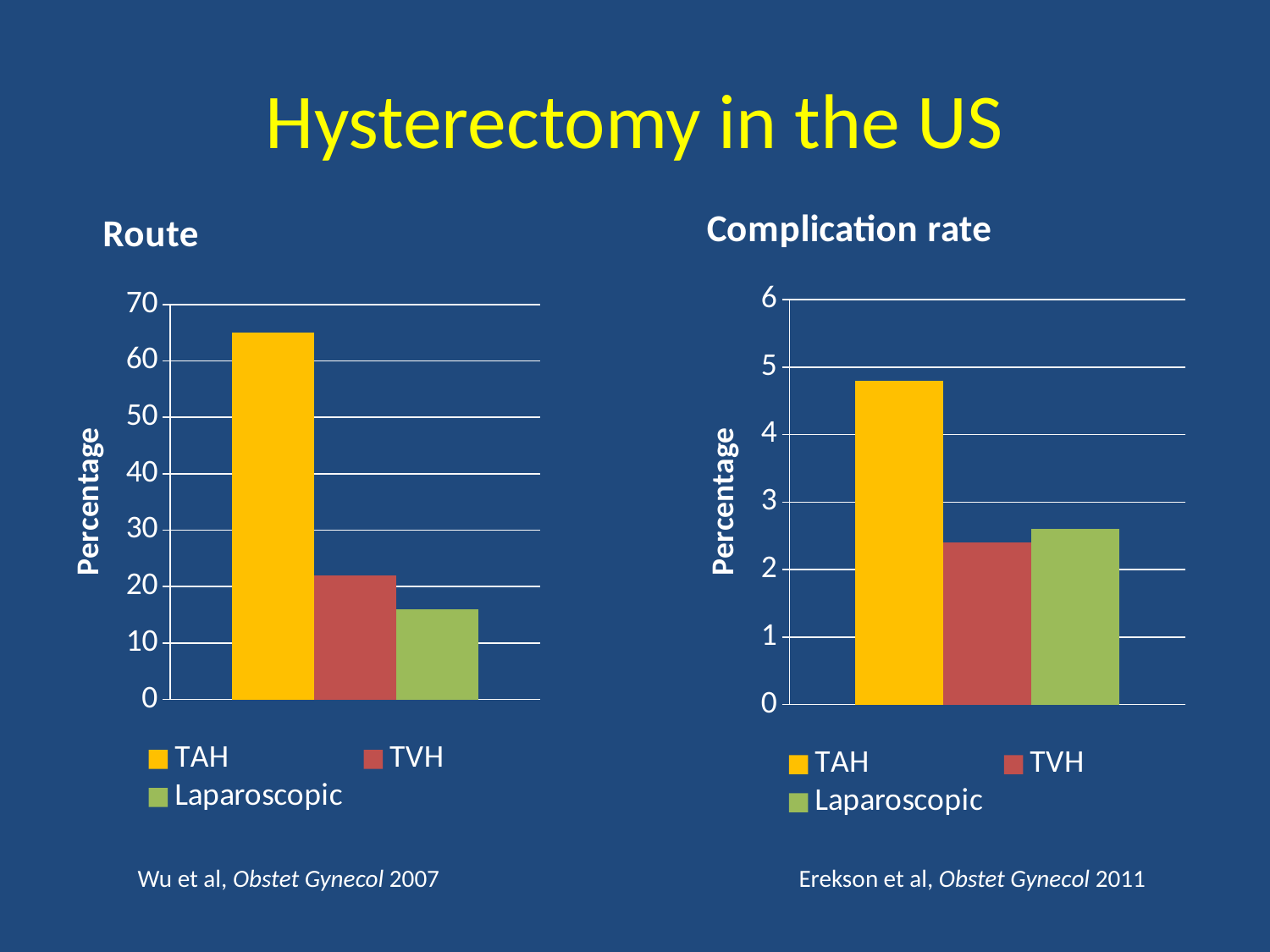

# Hysterectomy in the US

### Chart: Complication rate

| Category | TAH | TVH | Laparoscopic |
|---|---|---|---|
| Category 1 | 4.8 | 2.4 | 2.6 |

### Chart: Route

| Category | TAH | TVH | Laparoscopic |
|---|---|---|---|
| Category 1 | 65.0 | 22.0 | 16.0 |
Wu et al, Obstet Gynecol 2007
Erekson et al, Obstet Gynecol 2011